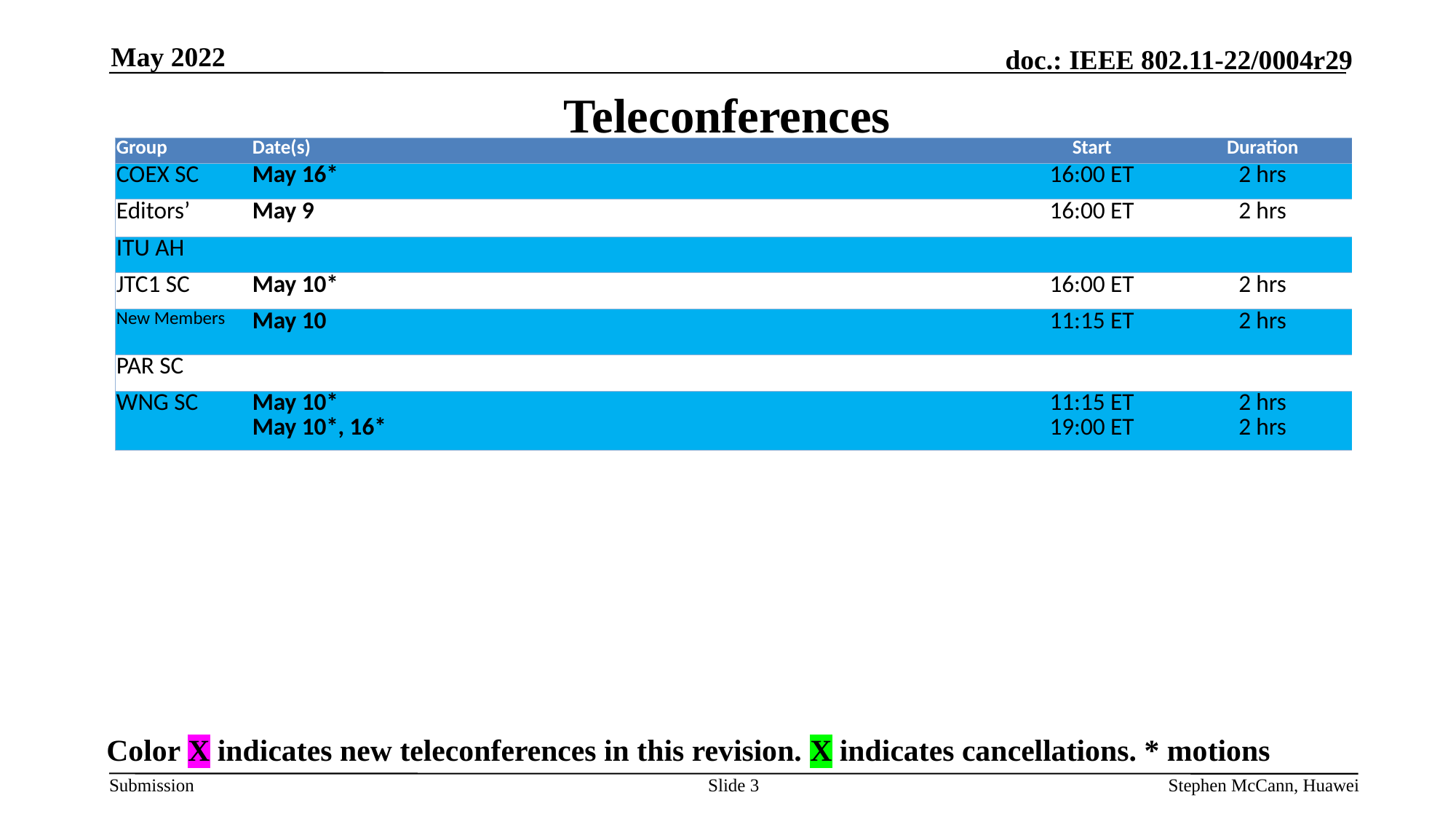

May 2022
# Teleconferences
| Group | Date(s) | Start | Duration |
| --- | --- | --- | --- |
| COEX SC | May 16\* | 16:00 ET | 2 hrs |
| Editors’ | May 9 | 16:00 ET | 2 hrs |
| ITU AH |  |  |  |
| JTC1 SC | May 10\* | 16:00 ET | 2 hrs |
| New Members | May 10 | 11:15 ET | 2 hrs |
| PAR SC |  |  |  |
| WNG SC | May 10\* May 10\*, 16\* | 11:15 ET 19:00 ET | 2 hrs 2 hrs |
Color X indicates new teleconferences in this revision. X indicates cancellations. * motions
Slide 3
Stephen McCann, Huawei